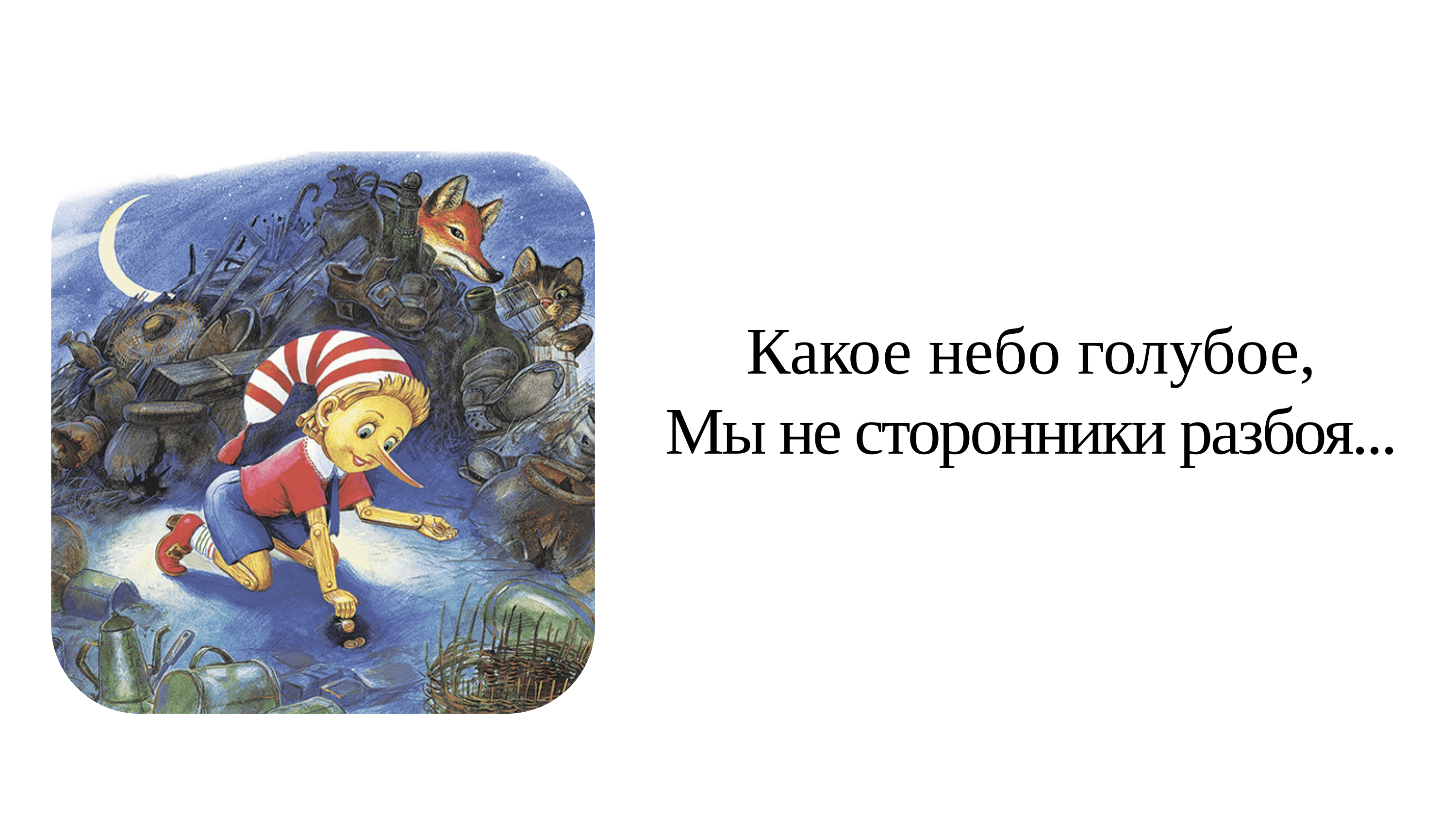

Какое небо голубое,
Мы не сторонники разбоя...